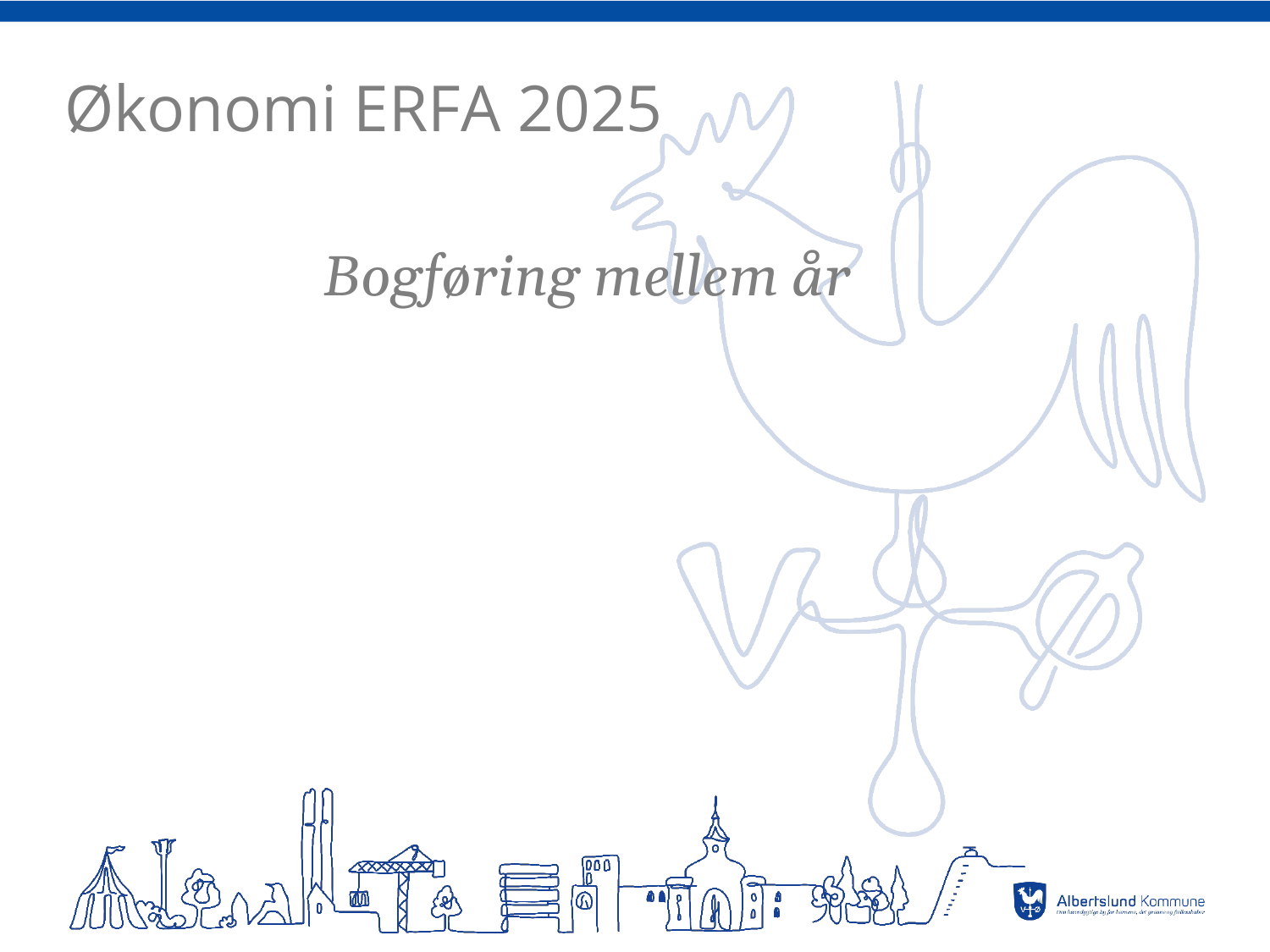

# Økonomi ERFA 2025
		Bogføring mellem år